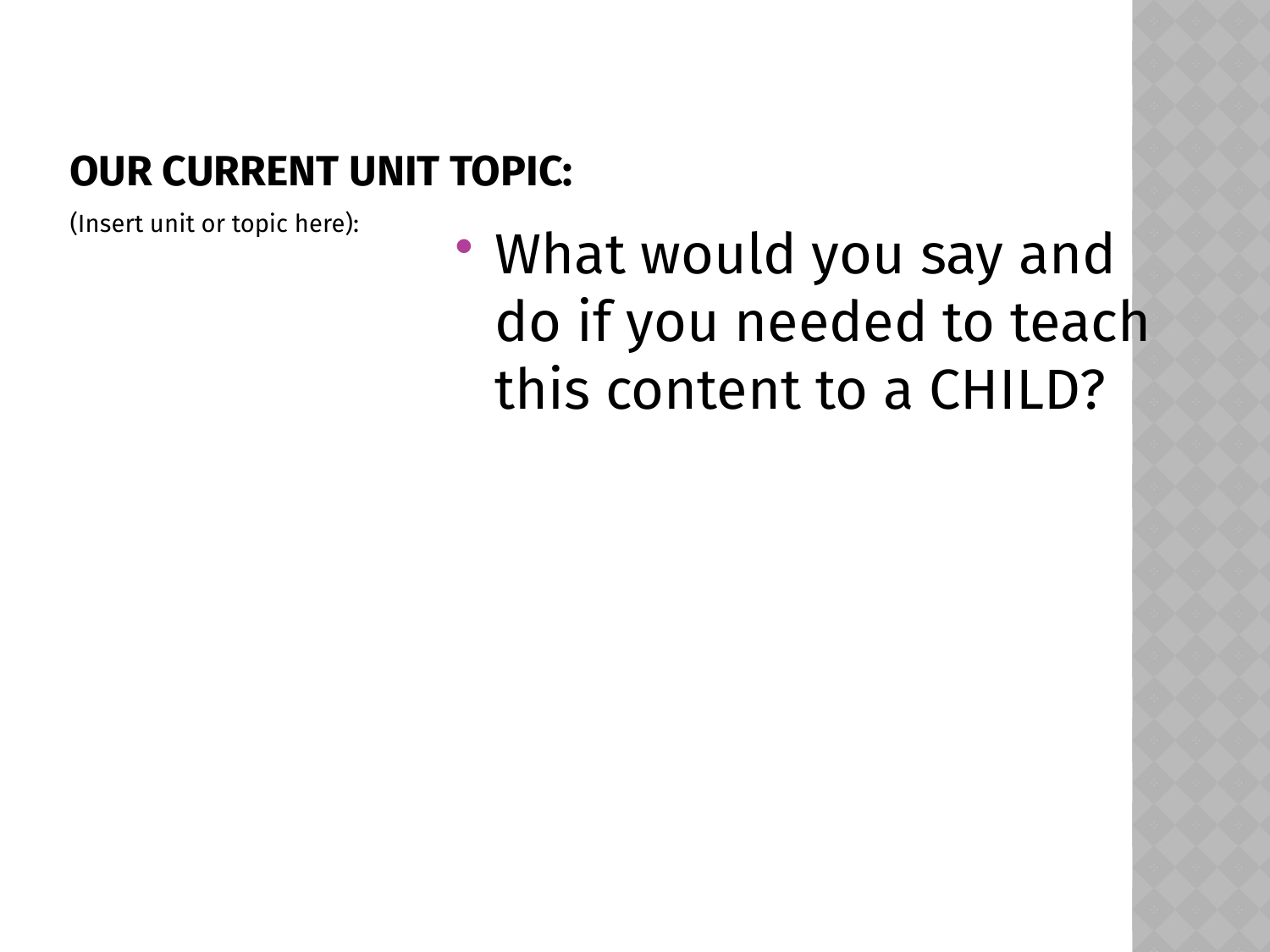

# Our Current Unit topic:
(Insert unit or topic here):
What would you say and do if you needed to teach this content to a CHILD?